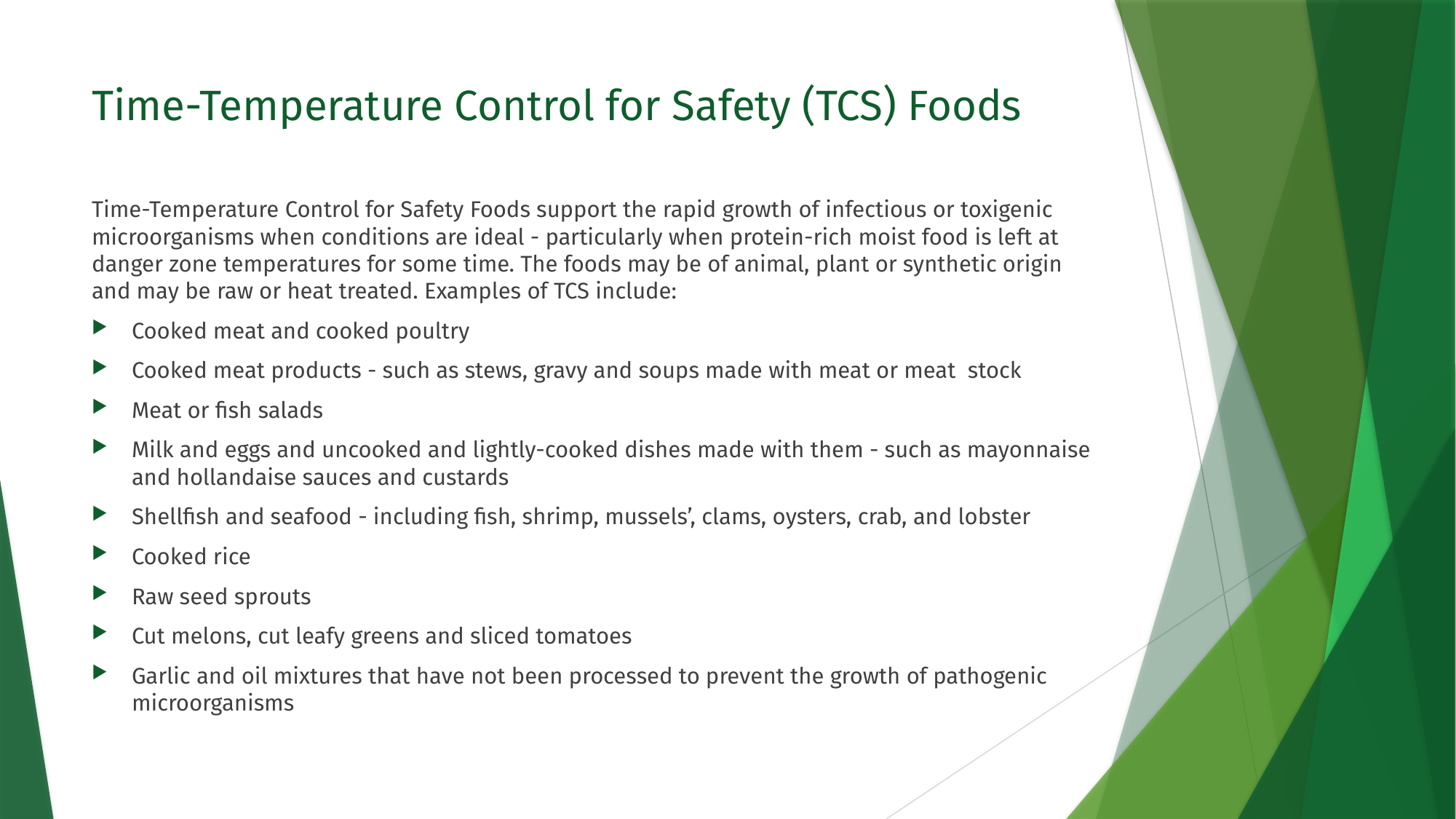

# Time-Temperature Control for Safety (TCS) Foods
Time-Temperature Control for Safety Foods support the rapid growth of infectious or toxigenic microorganisms when conditions are ideal - particularly when protein-rich moist food is left at danger zone temperatures for some time. The foods may be of animal, plant or synthetic origin and may be raw or heat treated. Examples of TCS include:
Cooked meat and cooked poultry
Cooked meat products - such as stews, gravy and soups made with meat or meat  stock
Meat or fish salads
Milk and eggs and uncooked and lightly-cooked dishes made with them - such as mayonnaise and hollandaise sauces and custards
Shellfish and seafood - including fish, shrimp, mussels’, clams, oysters, crab, and lobster
Cooked rice
Raw seed sprouts
Cut melons, cut leafy greens and sliced tomatoes
Garlic and oil mixtures that have not been processed to prevent the growth of pathogenic microorganisms